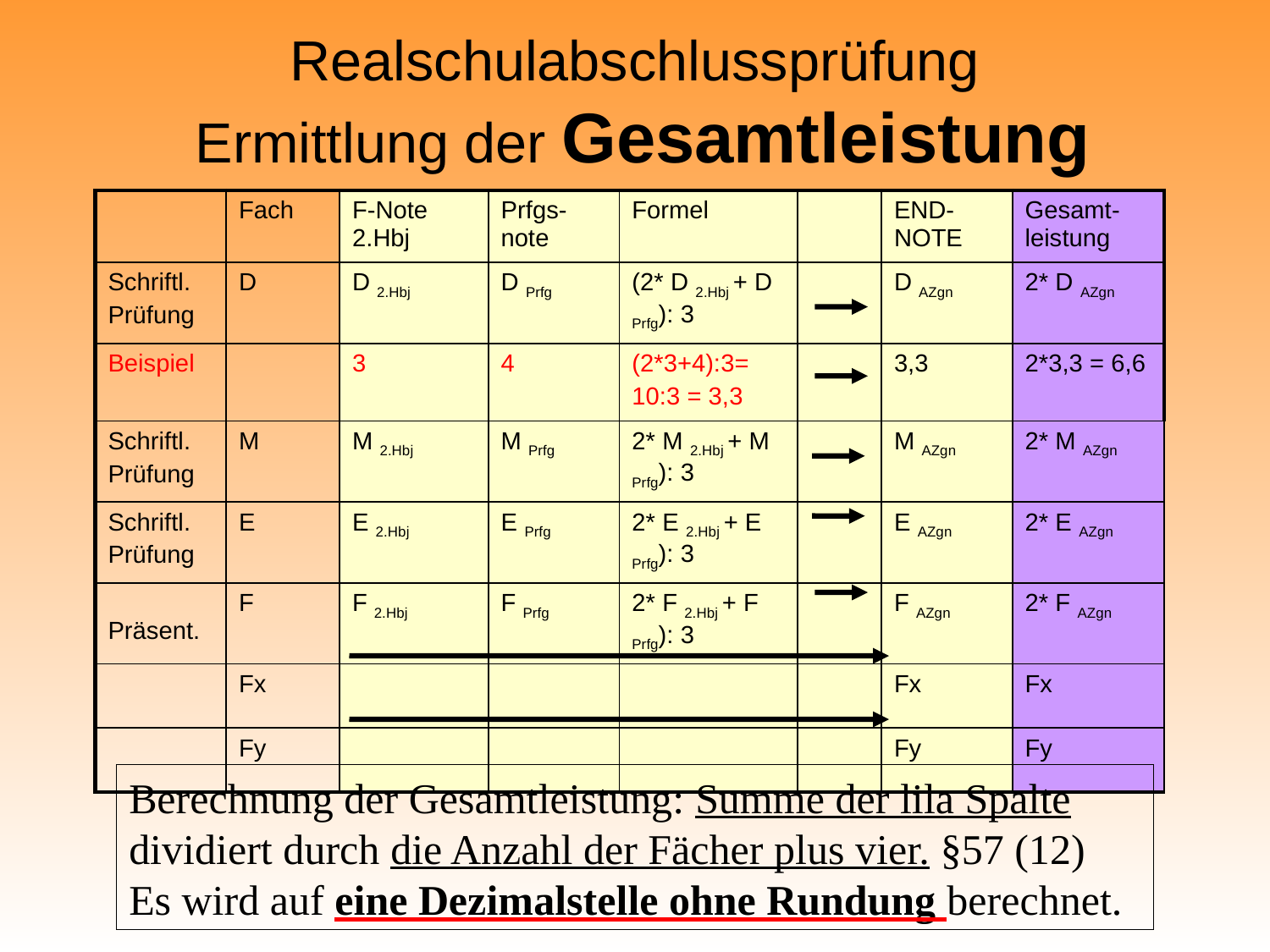

# Realschulabschlussprüfung Ermittlung der Gesamtleistung
|  | Fach | F-Note 2.Hbj | Prfgs-note | Formel |  | END-NOTE | Gesamt-leistung |
| --- | --- | --- | --- | --- | --- | --- | --- |
| Schriftl. Prüfung | D | D 2.Hbj | D Prfg | (2\* D 2.Hbj + D Prfg): 3 |  | D AZgn | 2\* D AZgn |
| Beispiel |  | 3 | 4 | (2\*3+4):3= 10:3 = 3,3 |  | 3,3 | 2\*3,3 = 6,6 |
| Schriftl. Prüfung | M | M 2.Hbj | M Prfg | 2\* M 2.Hbj + M Prfg): 3 |  | M AZgn | 2\* M AZgn |
| Schriftl. Prüfung | E | E 2.Hbj | E Prfg | 2\* E 2.Hbj + E Prfg): 3 |  | E AZgn | 2\* E AZgn |
| Präsent. | F | F 2.Hbj | F Prfg | 2\* F 2.Hbj + F Prfg): 3 |  | F AZgn | 2\* F AZgn |
|  | Fx |  |  |  |  | Fx | Fx |
|  | Fy |  |  |  |  | Fy | Fy |

Berechnung der Gesamtleistung: Summe der lila Spalte dividiert durch die Anzahl der Fächer plus vier. §57 (12)  Es wird auf eine Dezimalstelle ohne Rundung berechnet.